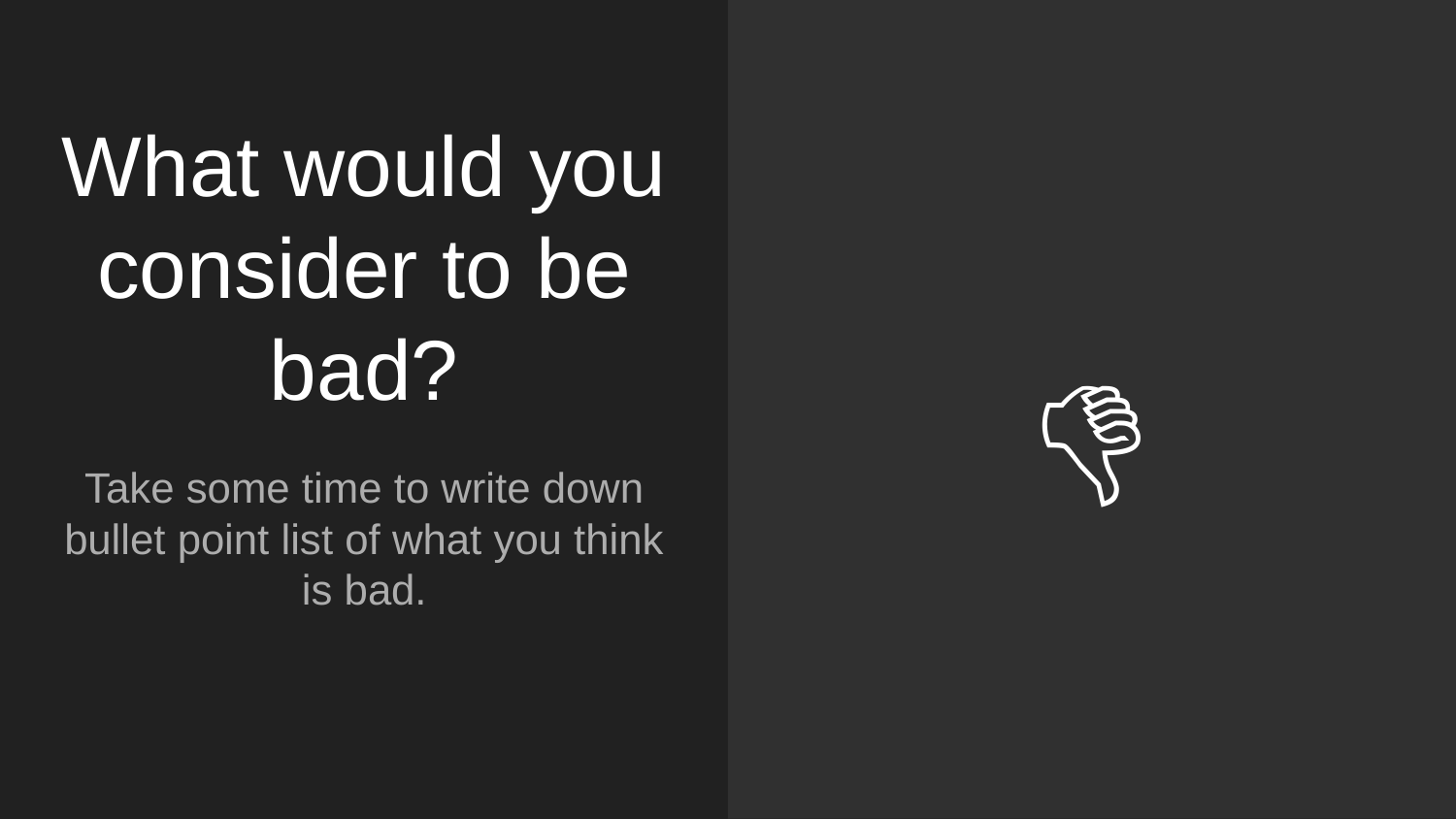

👎
# What would you consider to be bad?
Take some time to write down bullet point list of what you think is bad.